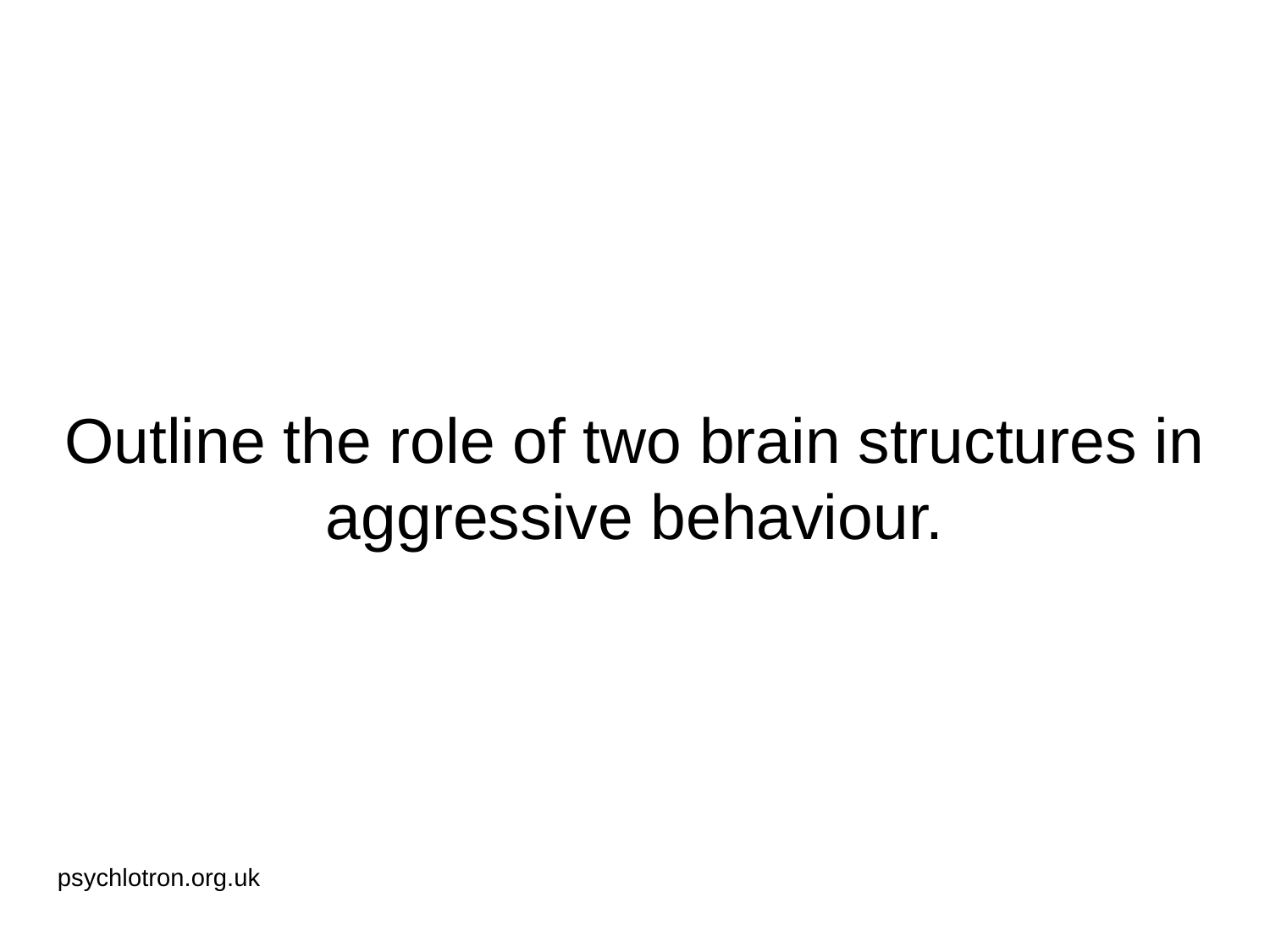

# Outline the role of two brain structures in aggressive behaviour.